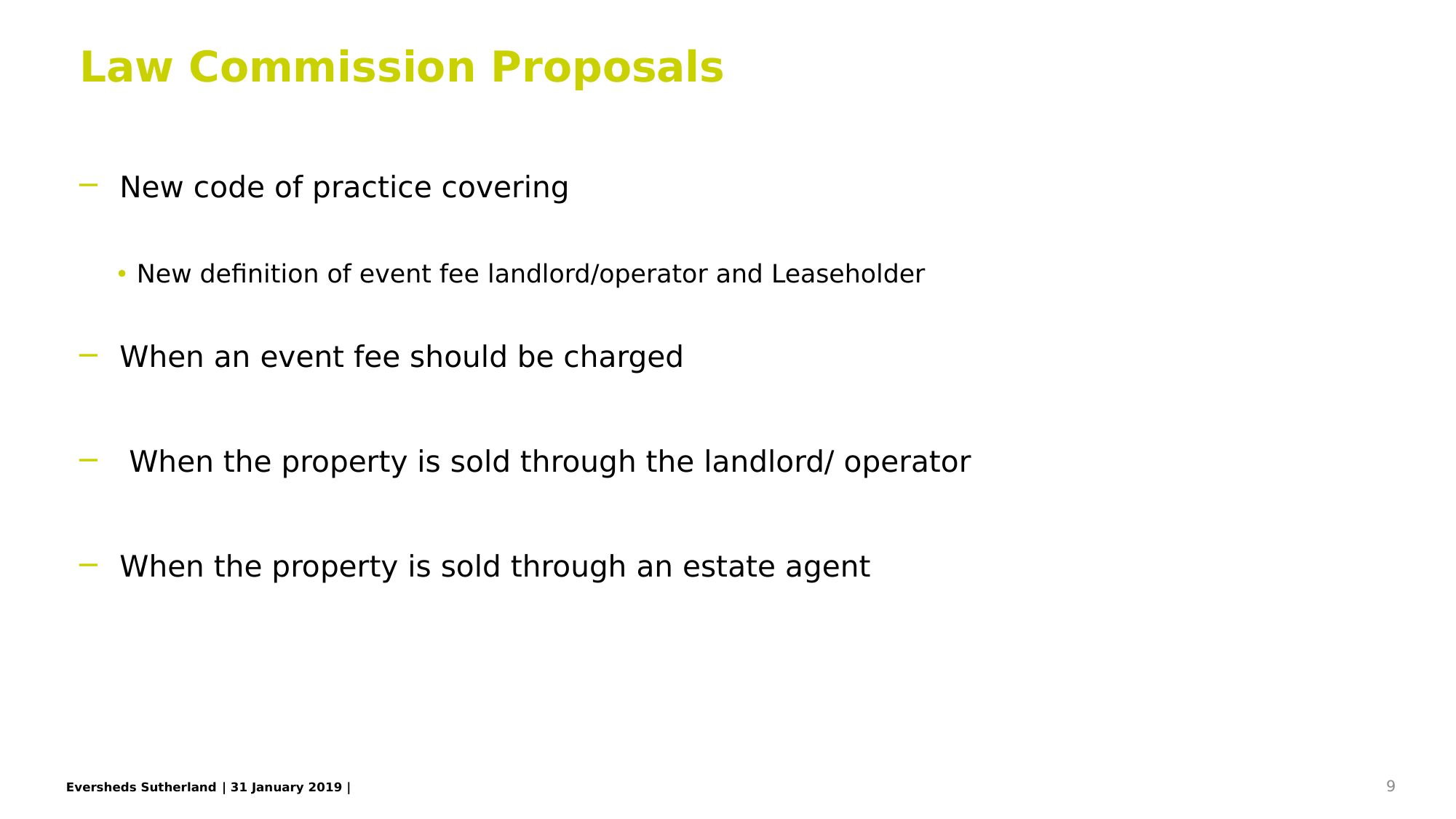

# Law Commission Proposals
New code of practice covering

New definition of event fee landlord/operator and Leaseholder

When an event fee should be charged

 When the property is sold through the landlord/ operator

When the property is sold through an estate agent

9